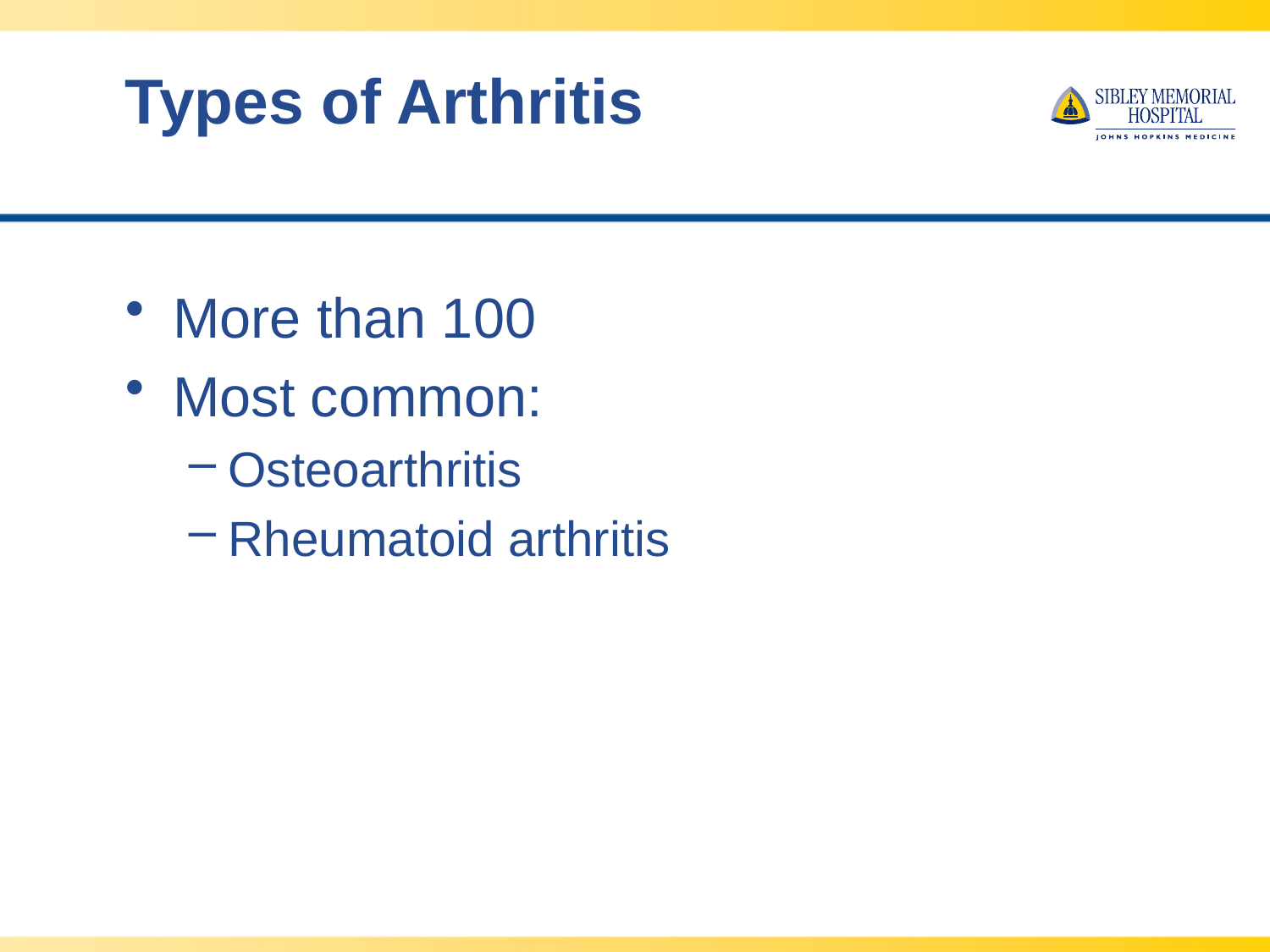

# Types of Arthritis
More than 100
Most common:
Osteoarthritis
Rheumatoid arthritis